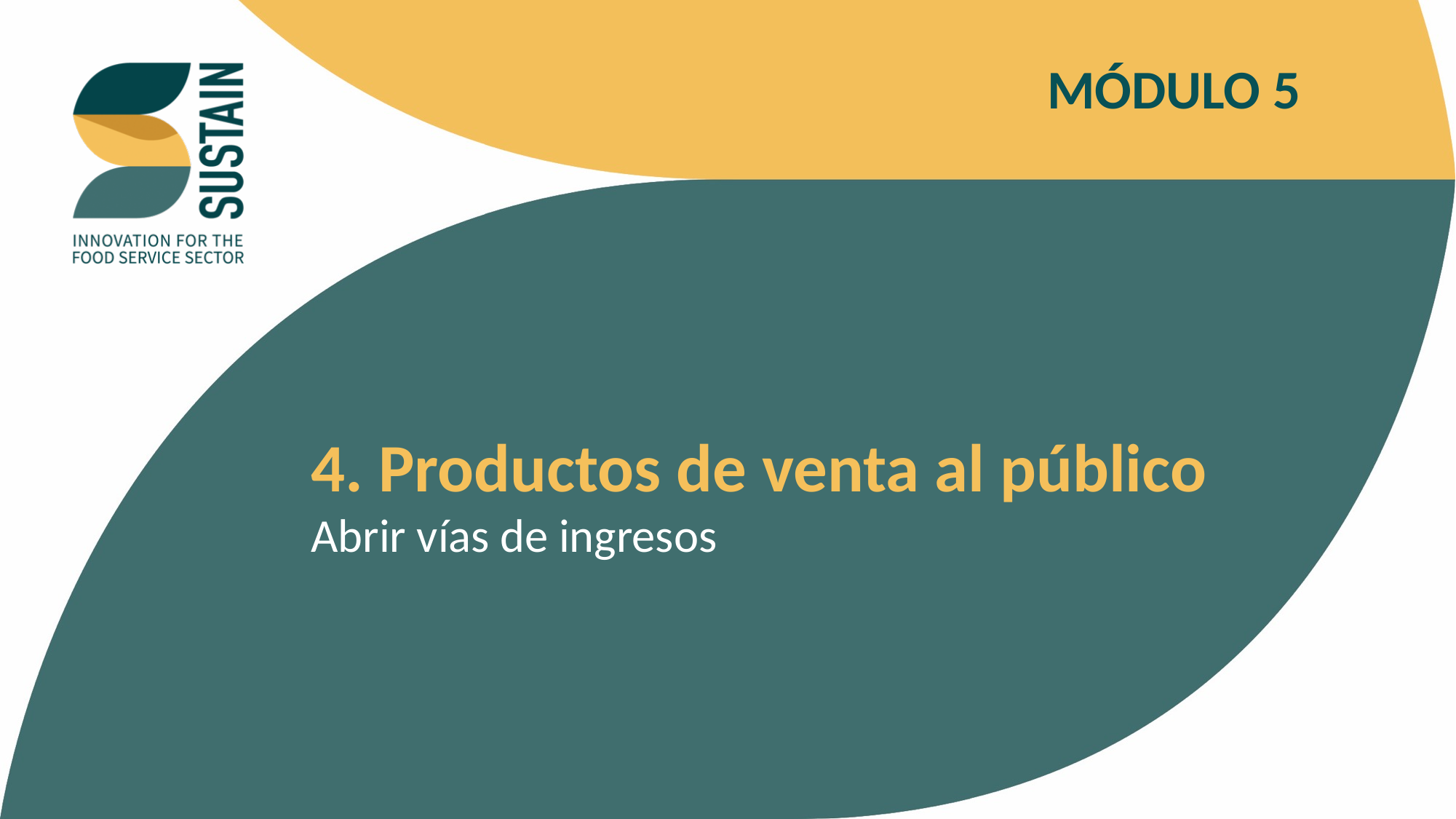

MÓDULO 5
4. Productos de venta al público
Abrir vías de ingresos